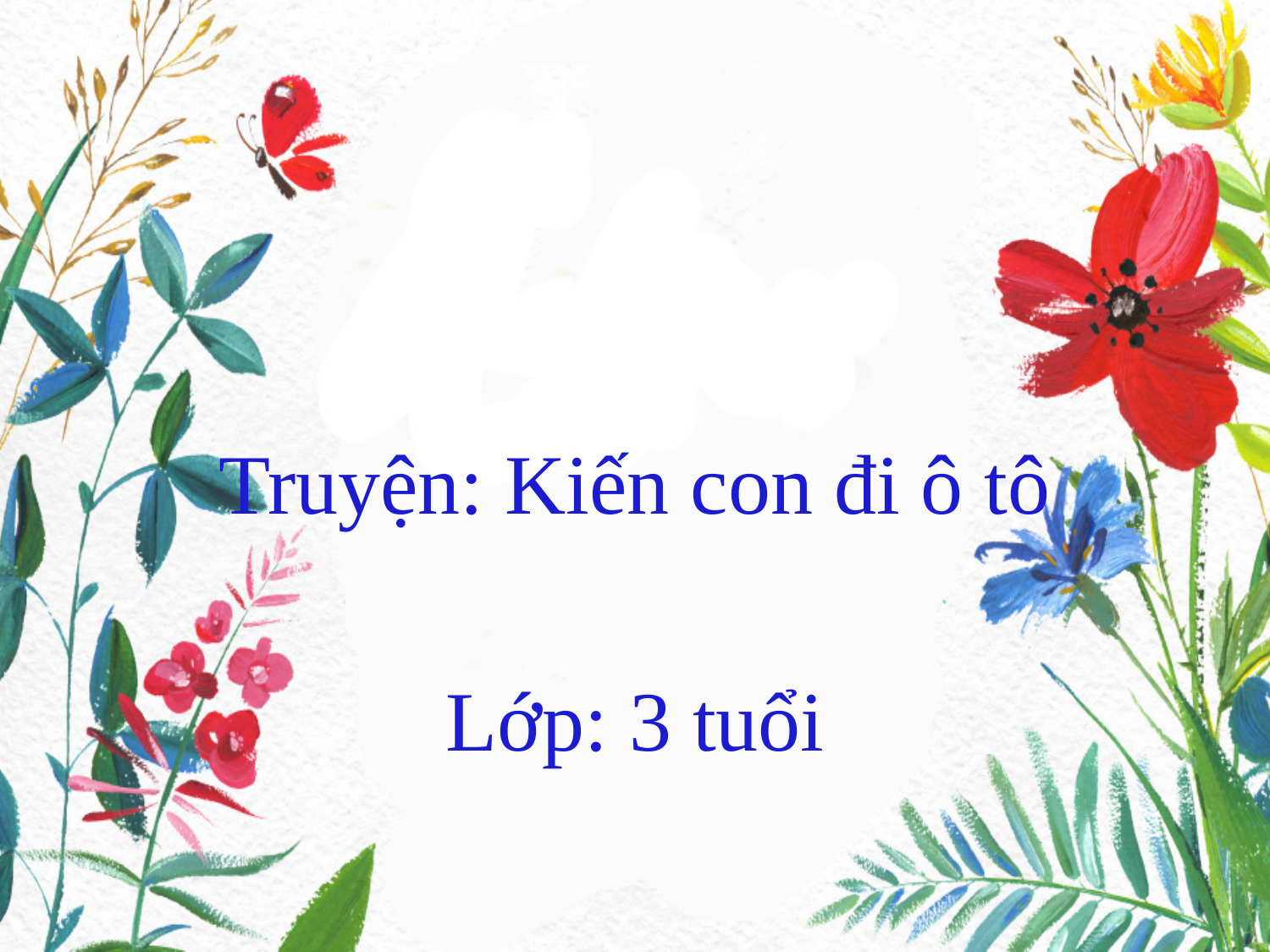

#
Truyện: Kiến con đi ô tô

Lớp: 3 tuổi